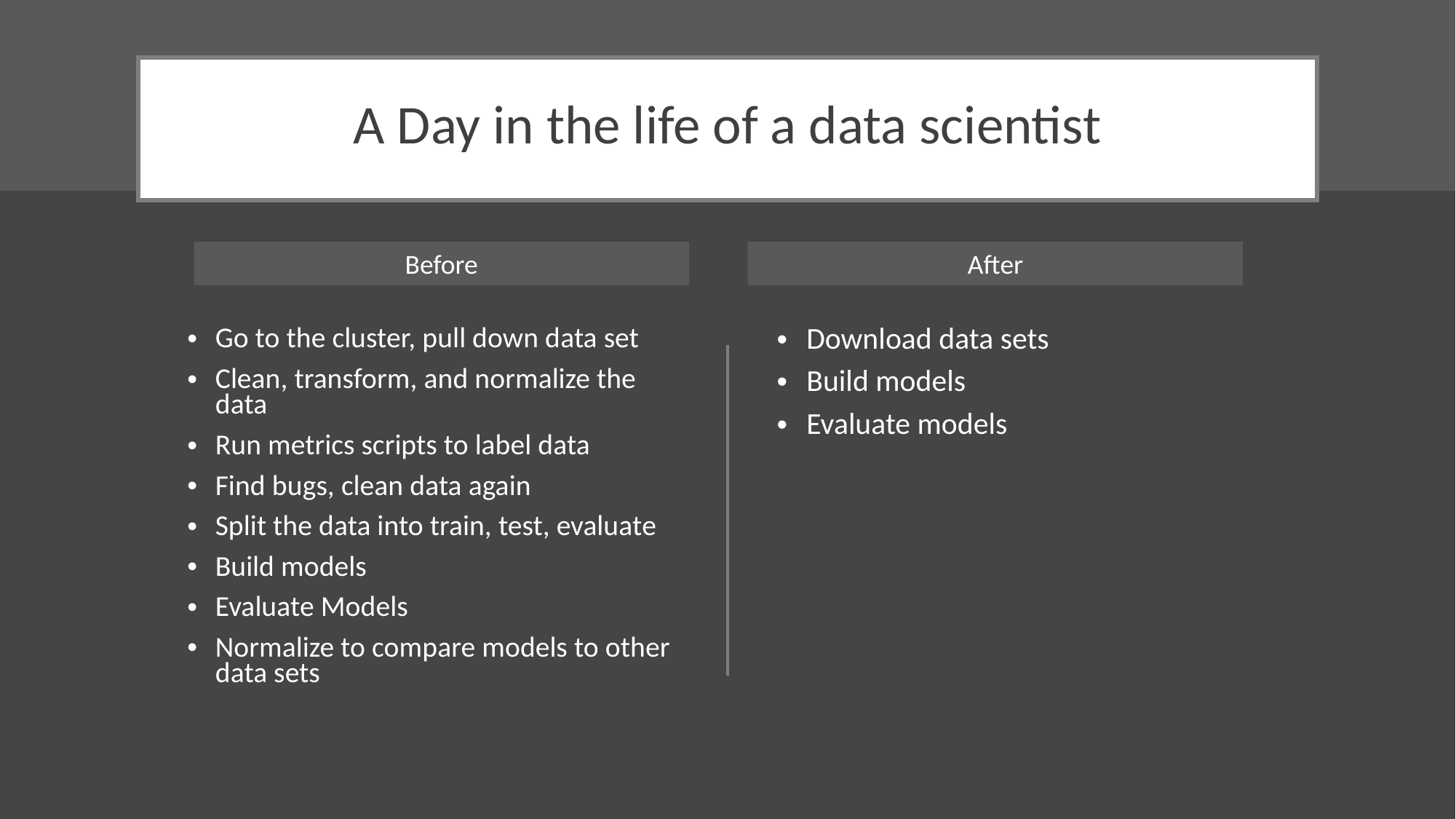

# A Day in the life of a data scientist
Before
After
Go to the cluster, pull down data set
Clean, transform, and normalize the data
Run metrics scripts to label data
Find bugs, clean data again
Split the data into train, test, evaluate
Build models
Evaluate Models
Normalize to compare models to other data sets

Download data sets
Build models
Evaluate models